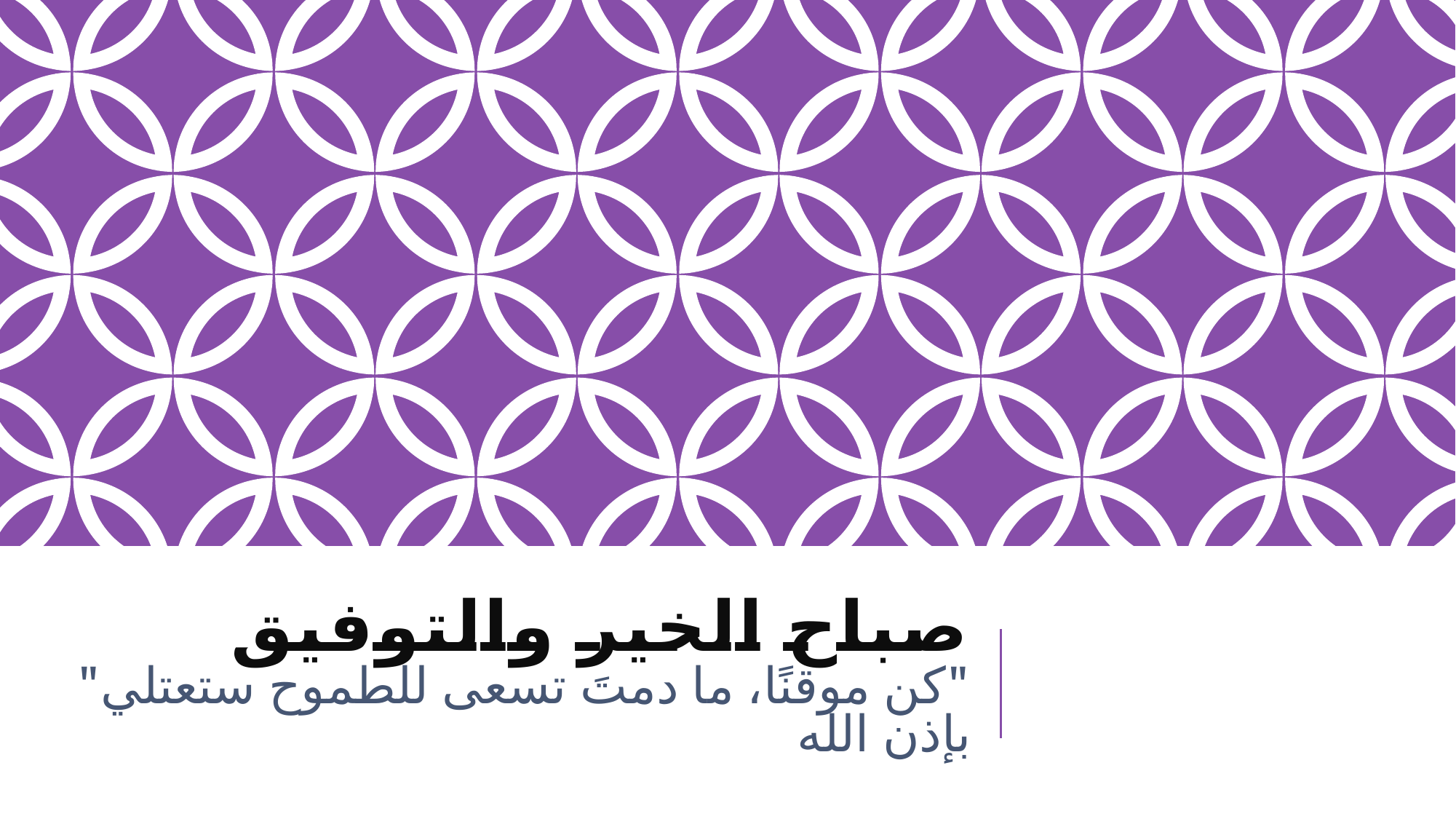

# صباح الخير والتوفيق "كن موقنًا، ما دمتَ تسعى للطموح ستعتلي" بإذن الله